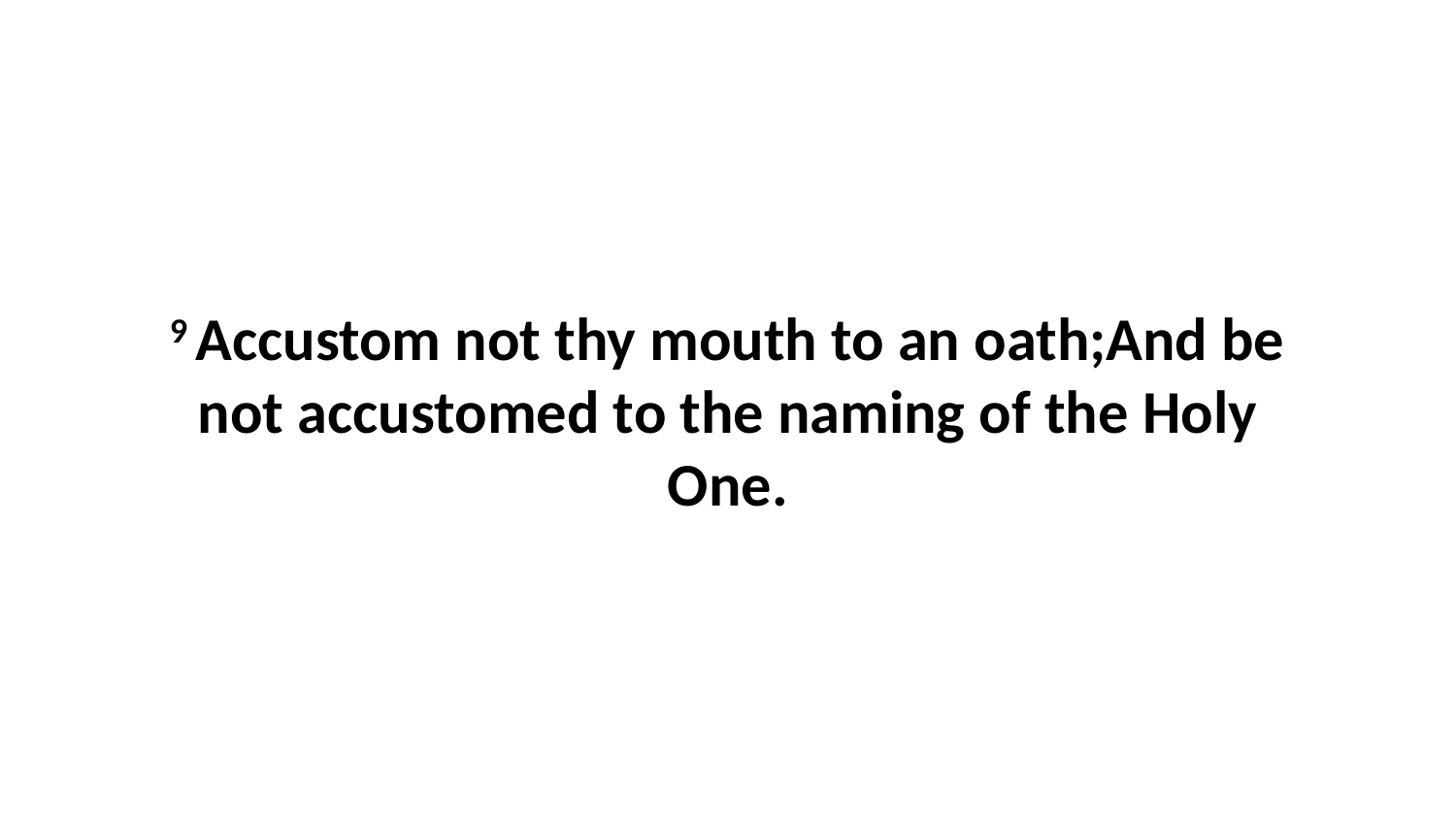

9 Accustom not thy mouth to an oath;And be not accustomed to the naming of the Holy One.